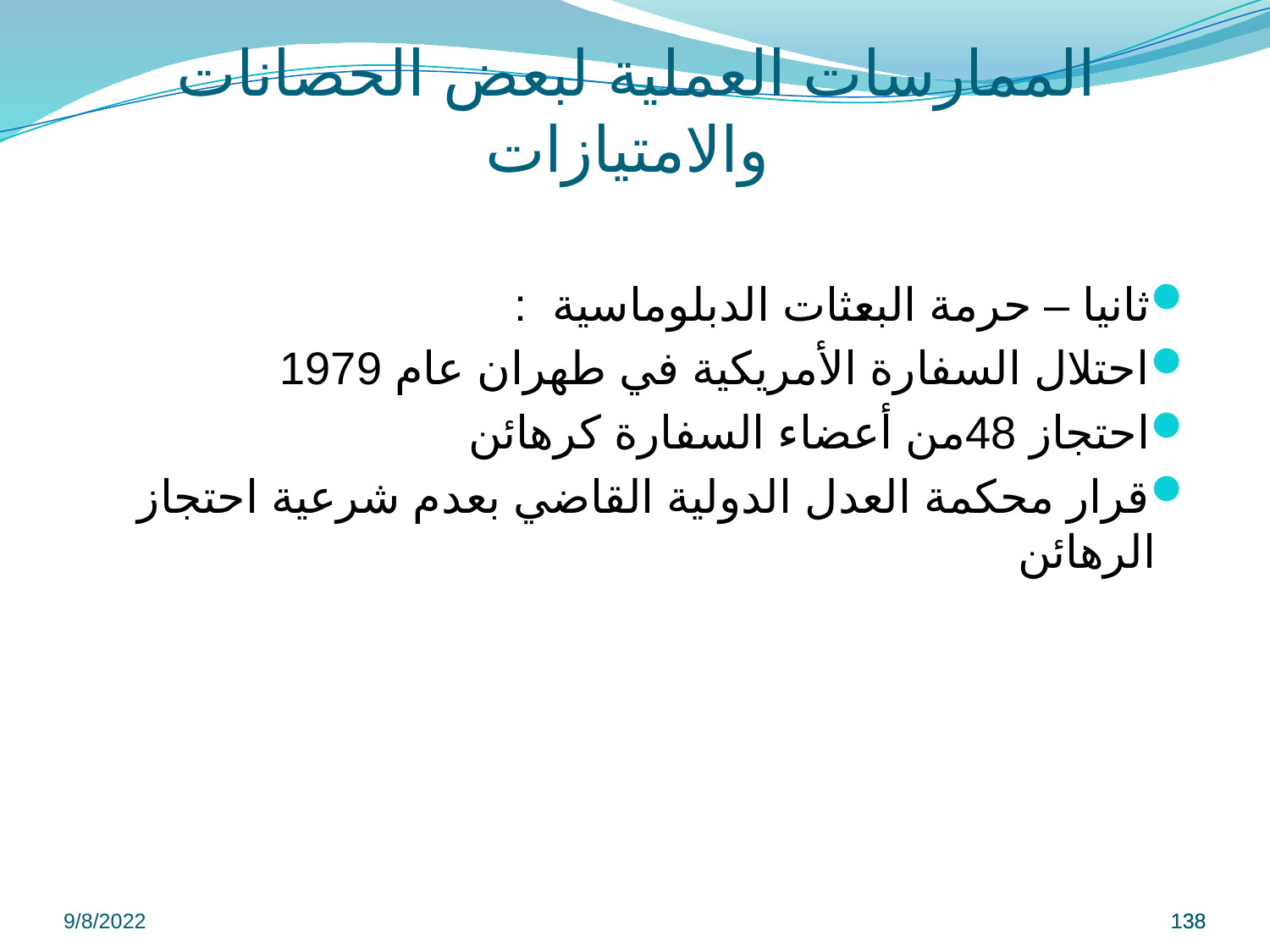

# الممارسات العملية لبعض الحصانات والامتيازات
ثانيا – حرمة البعثات الدبلوماسية  :
احتلال السفارة الأمريكية في طهران عام 1979
احتجاز 48من أعضاء السفارة كرهائن
قرار محكمة العدل الدولية القاضي بعدم شرعية احتجاز الرهائن

9/8/2022
138
138